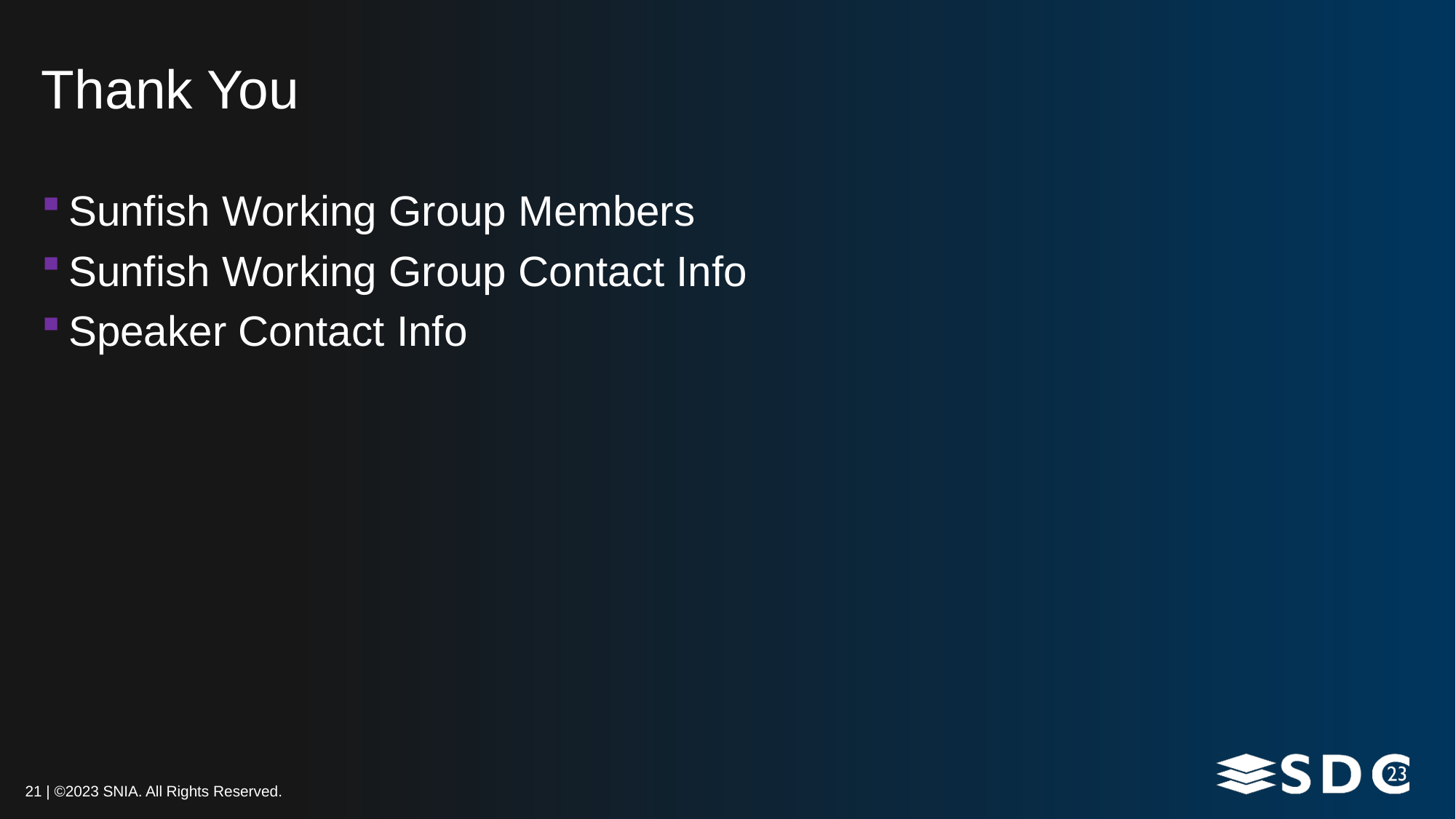

# Thank You
Sunfish Working Group Members
Sunfish Working Group Contact Info
Speaker Contact Info